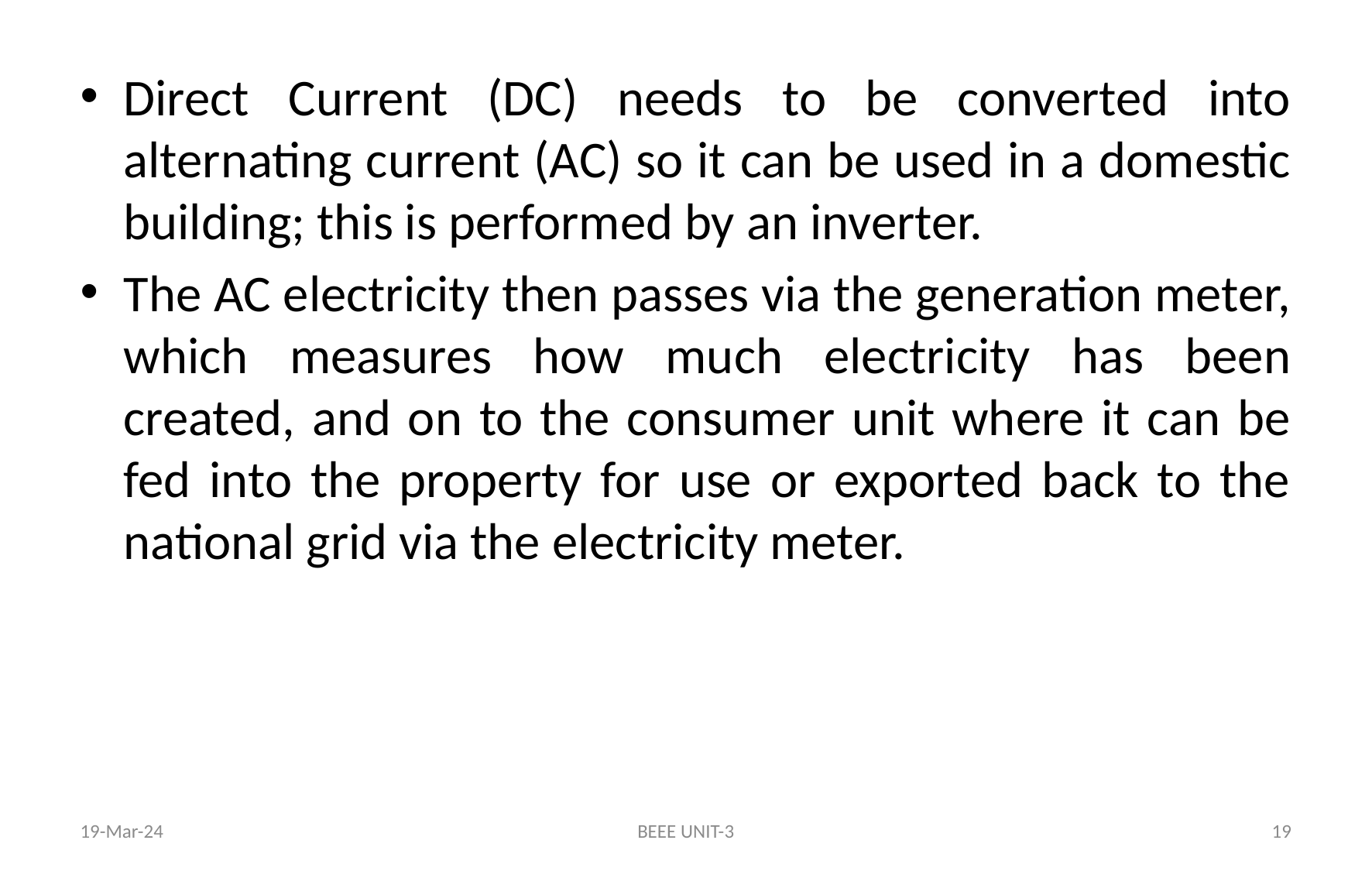

Direct Current (DC) needs to be converted into alternating current (AC) so it can be used in a domestic building; this is performed by an inverter.
The AC electricity then passes via the generation meter, which measures how much electricity has been created, and on to the consumer unit where it can be fed into the property for use or exported back to the national grid via the electricity meter.
19-Mar-24
BEEE UNIT-3
19